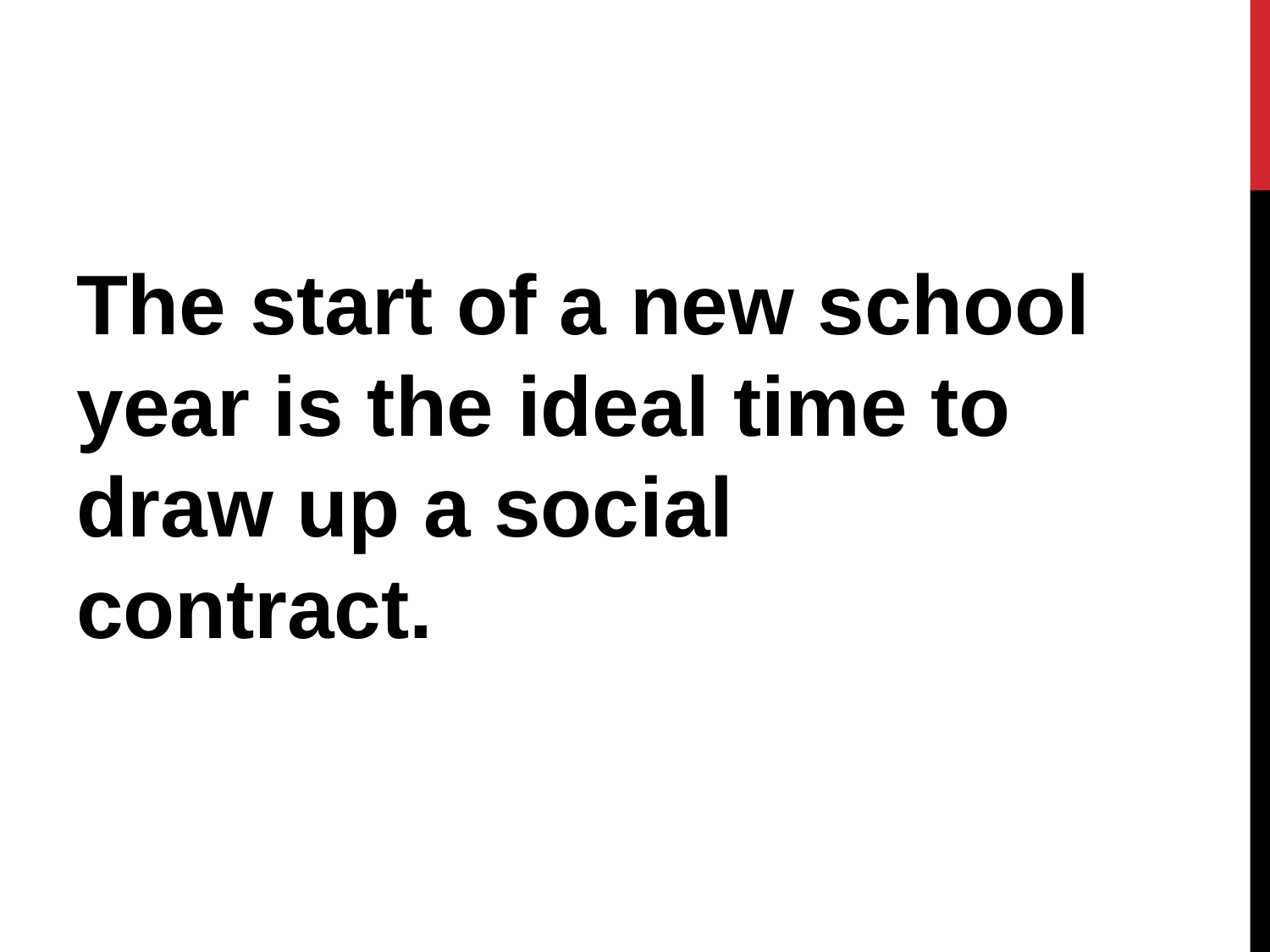

#
The start of a new school year is the ideal time to draw up a social contract.